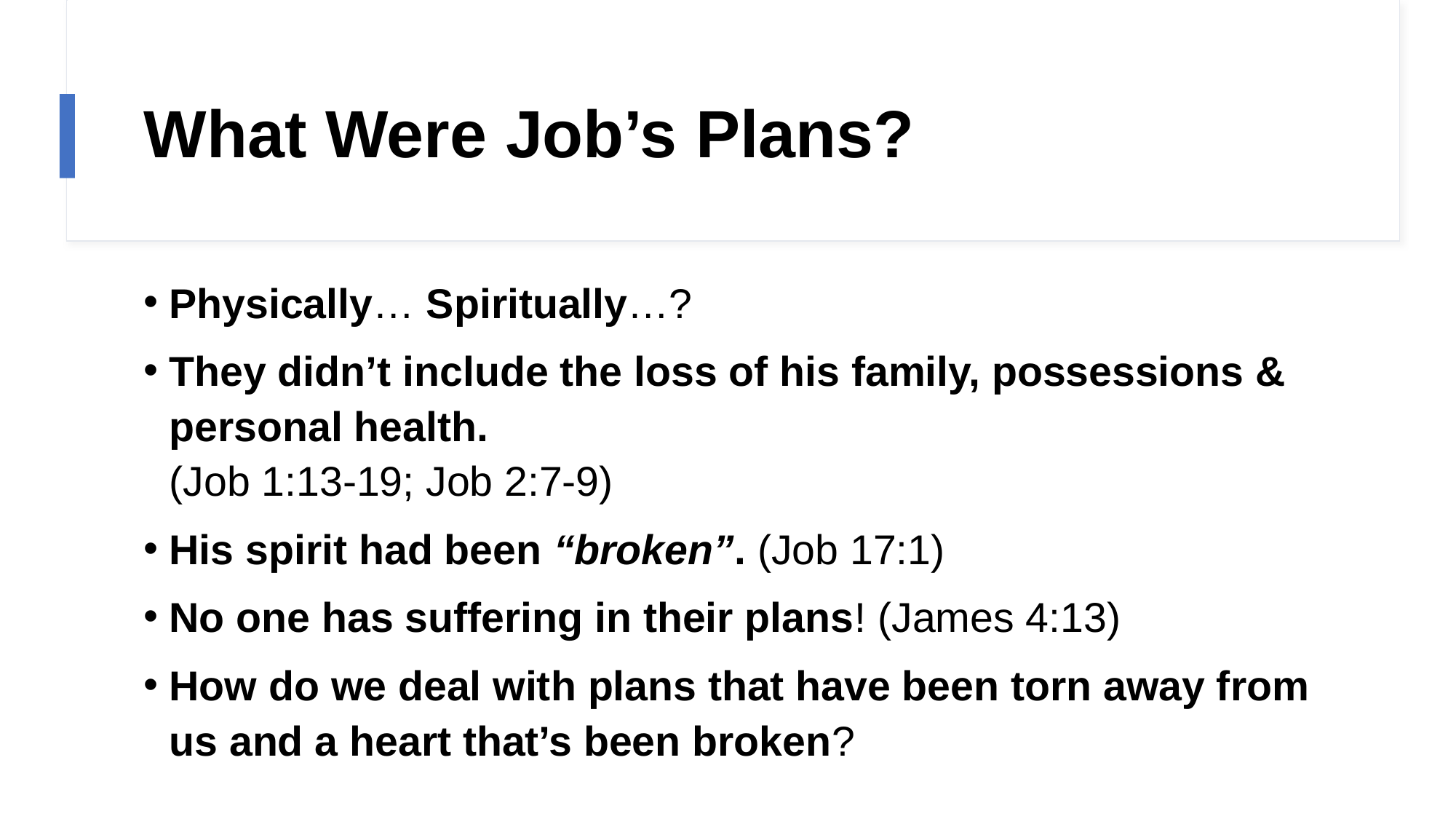

# What Were Job’s Plans?
Physically… Spiritually…?
They didn’t include the loss of his family, possessions & personal health.
(Job 1:13-19; Job 2:7-9)
His spirit had been “broken”. (Job 17:1)
No one has suffering in their plans! (James 4:13)
How do we deal with plans that have been torn away from us and a heart that’s been broken?